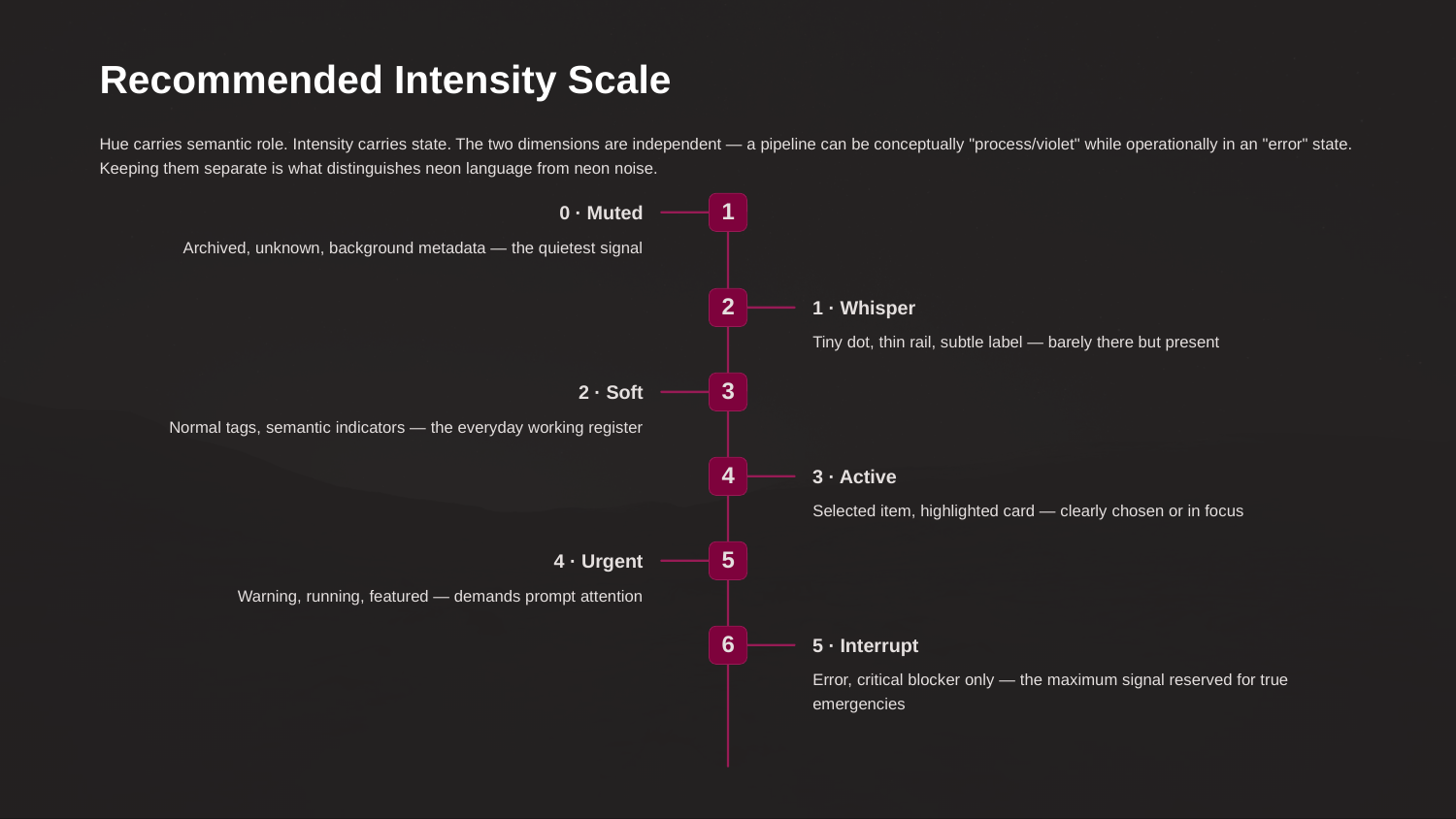

Recommended Intensity Scale
Hue carries semantic role. Intensity carries state. The two dimensions are independent — a pipeline can be conceptually "process/violet" while operationally in an "error" state. Keeping them separate is what distinguishes neon language from neon noise.

1
0 · Muted

Archived, unknown, background metadata — the quietest signal

2
1 · Whisper

Tiny dot, thin rail, subtle label — barely there but present

3
2 · Soft

Normal tags, semantic indicators — the everyday working register

4
3 · Active

Selected item, highlighted card — clearly chosen or in focus

5
4 · Urgent

Warning, running, featured — demands prompt attention

6
5 · Interrupt

Error, critical blocker only — the maximum signal reserved for true emergencies